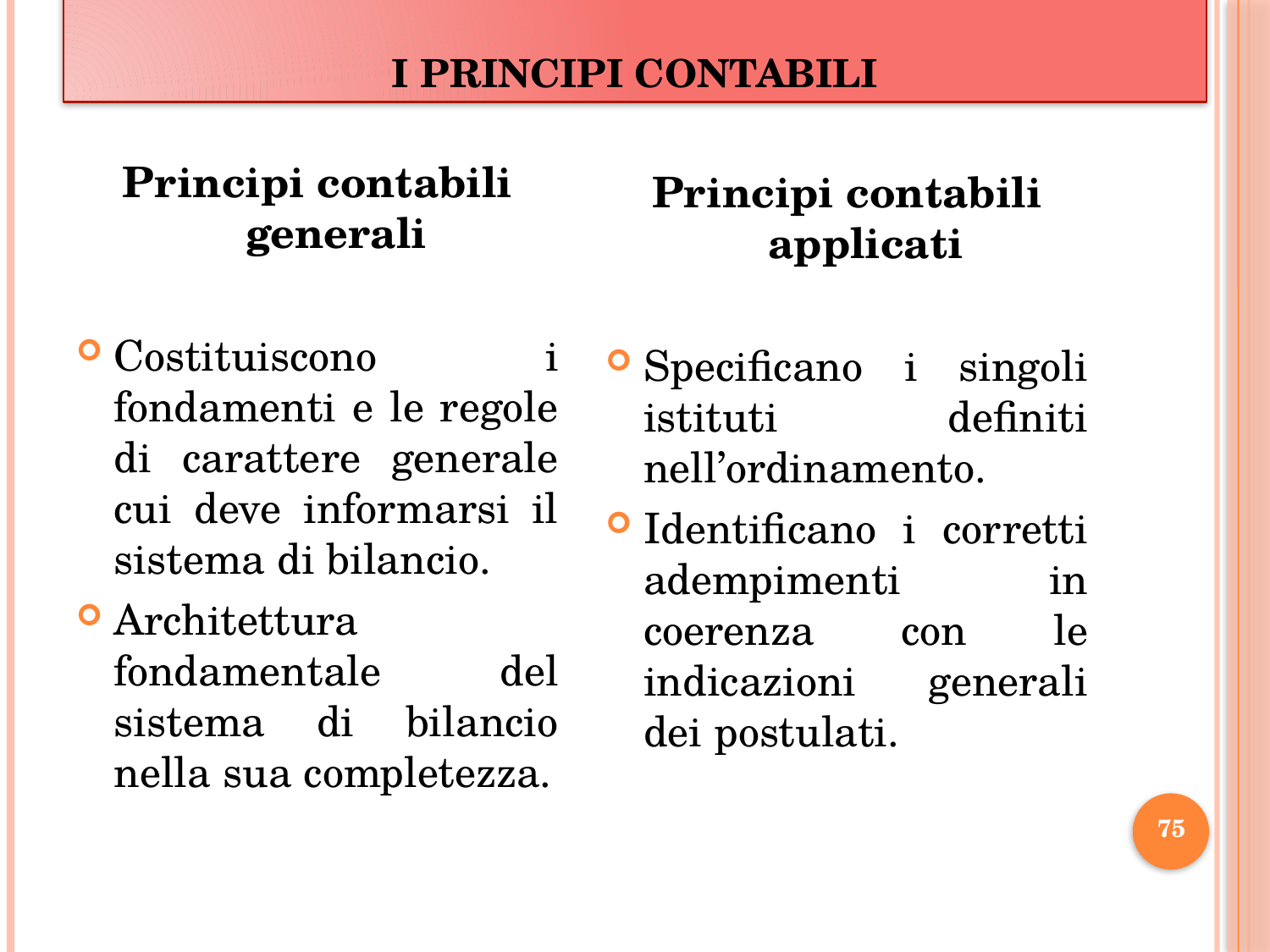

# I PRINCIPI CONTABILI
Principi contabili generali

Costituiscono i fondamenti e le regole di carattere generale cui deve informarsi il sistema di bilancio.
Architettura fondamentale del sistema di bilancio nella sua completezza.
Principi contabili applicati

Specificano i singoli istituti definiti nell’ordinamento.
Identificano i corretti adempimenti in coerenza con le indicazioni generali dei postulati.

75